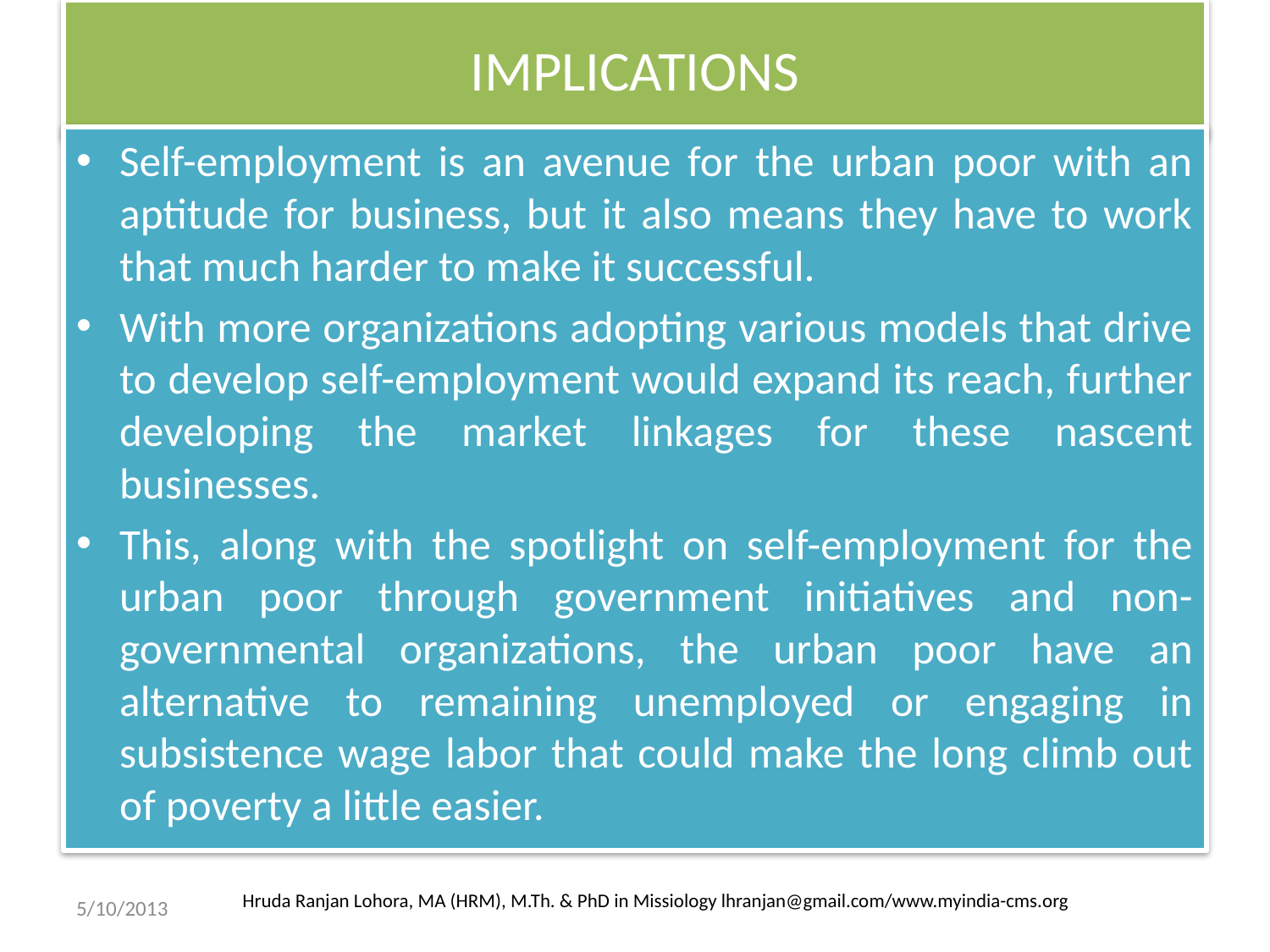

# IMPLICATIONS
Self-employment is an avenue for the urban poor with an aptitude for business, but it also means they have to work that much harder to make it successful.
With more organizations adopting various models that drive to develop self-employment would expand its reach, further developing the market linkages for these nascent businesses.
This, along with the spotlight on self-employment for the urban poor through government initiatives and non-governmental organizations, the urban poor have an alternative to remaining unemployed or engaging in subsistence wage labor that could make the long climb out of poverty a little easier.
Hruda Ranjan Lohora, MA (HRM), M.Th. & PhD in Missiology lhranjan@gmail.com/www.myindia-cms.org
5/10/2013